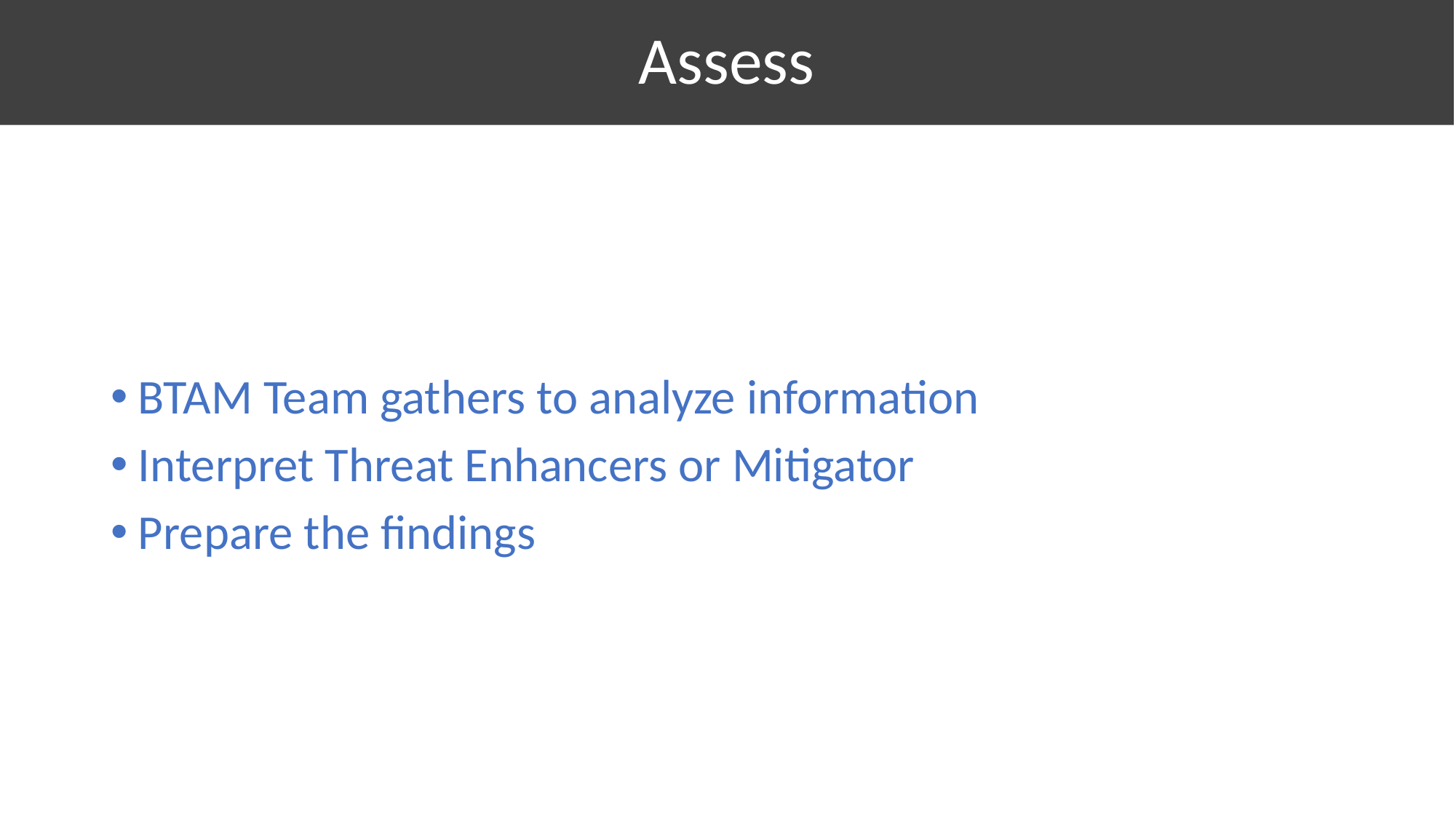

# Assess

BTAM Team gathers to analyze information
Interpret Threat Enhancers or Mitigator
Prepare the findings